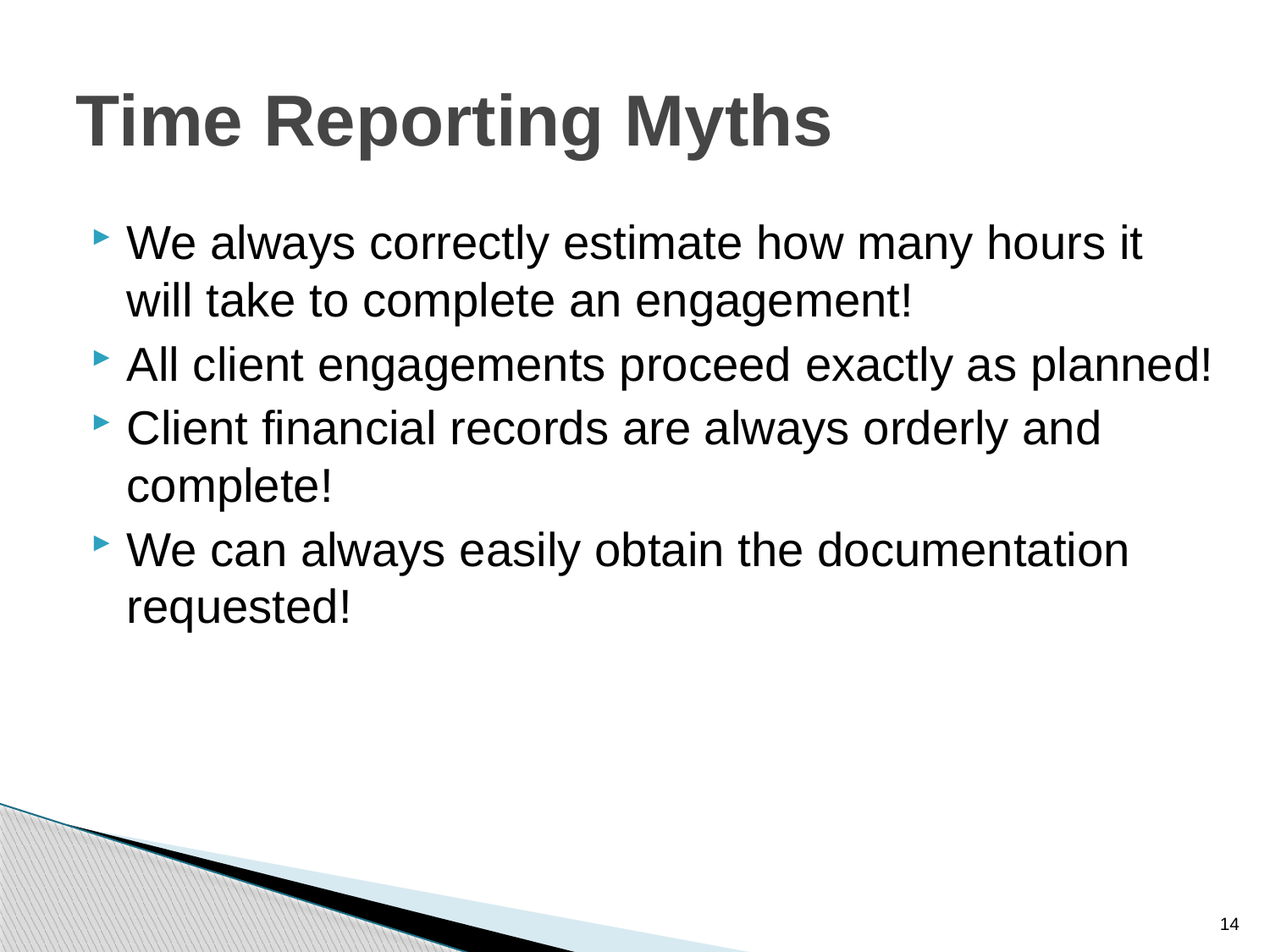

# Time Reporting Myths
We always correctly estimate how many hours it will take to complete an engagement!
All client engagements proceed exactly as planned!
Client financial records are always orderly and complete!
We can always easily obtain the documentation requested!
14